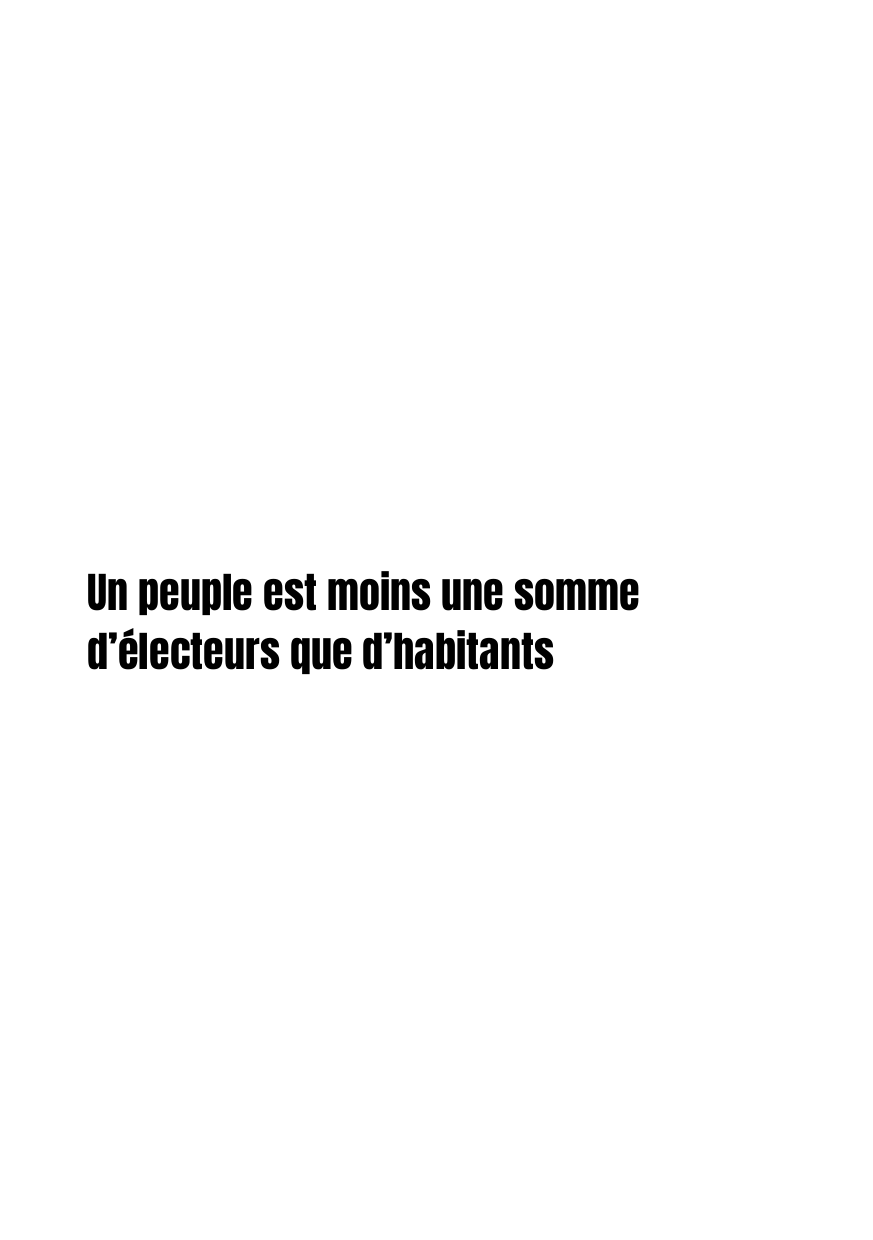

Un peuple est moins une somme d’électeurs que d’habitants